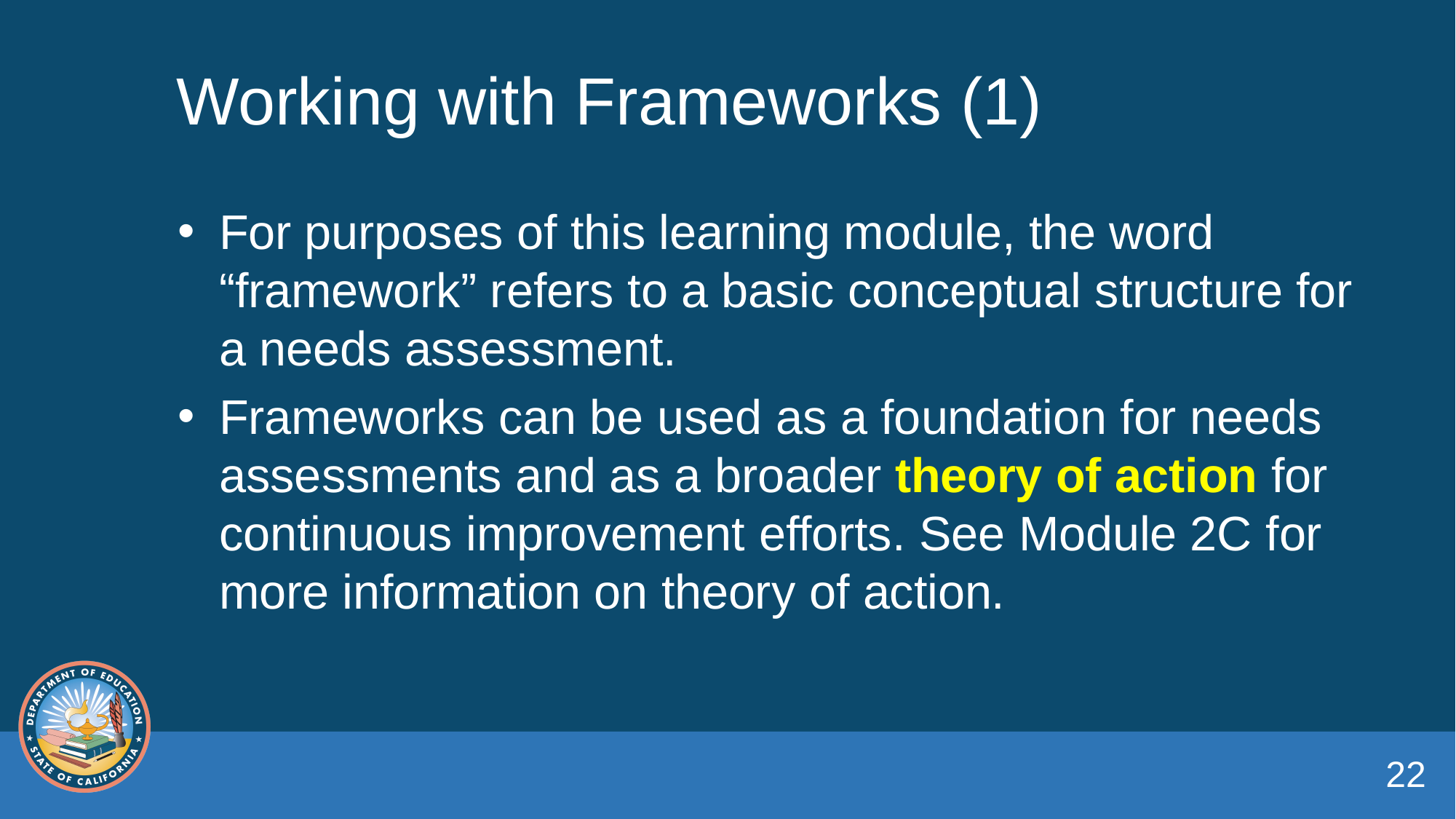

# Working with Frameworks (1)
For purposes of this learning module, the word  “framework” refers to a basic conceptual structure for  a needs assessment.
Frameworks can be used as a foundation for needs  assessments and as a broader theory of action for  continuous improvement efforts. See Module 2C for more information on theory of action.

22